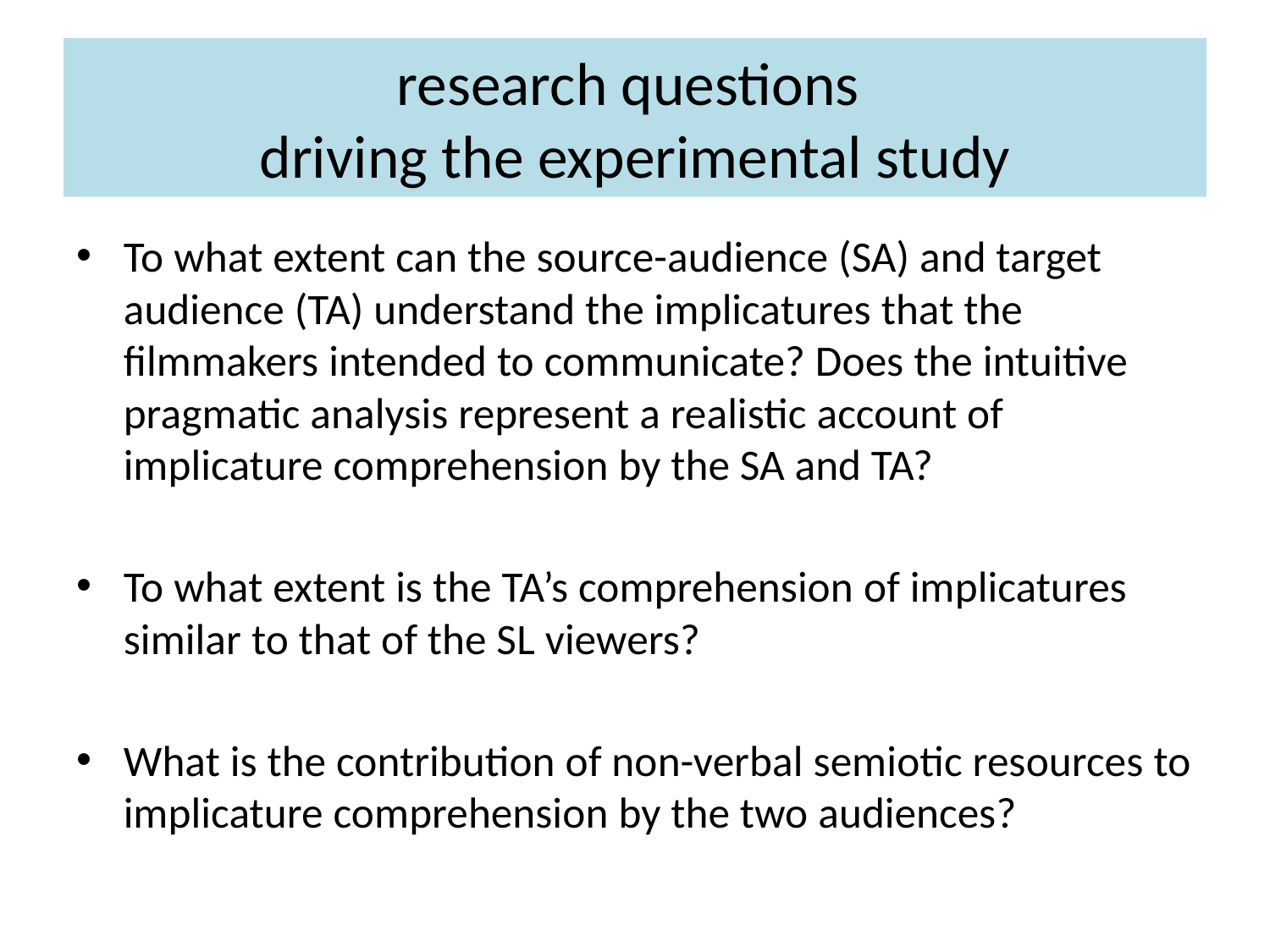

# research questions driving the experimental study
To what extent can the source-audience (SA) and target audience (TA) understand the implicatures that the filmmakers intended to communicate? Does the intuitive pragmatic analysis represent a realistic account of implicature comprehension by the SA and TA?

To what extent is the TA’s comprehension of implicatures similar to that of the SL viewers?

What is the contribution of non-verbal semiotic resources to implicature comprehension by the two audiences?